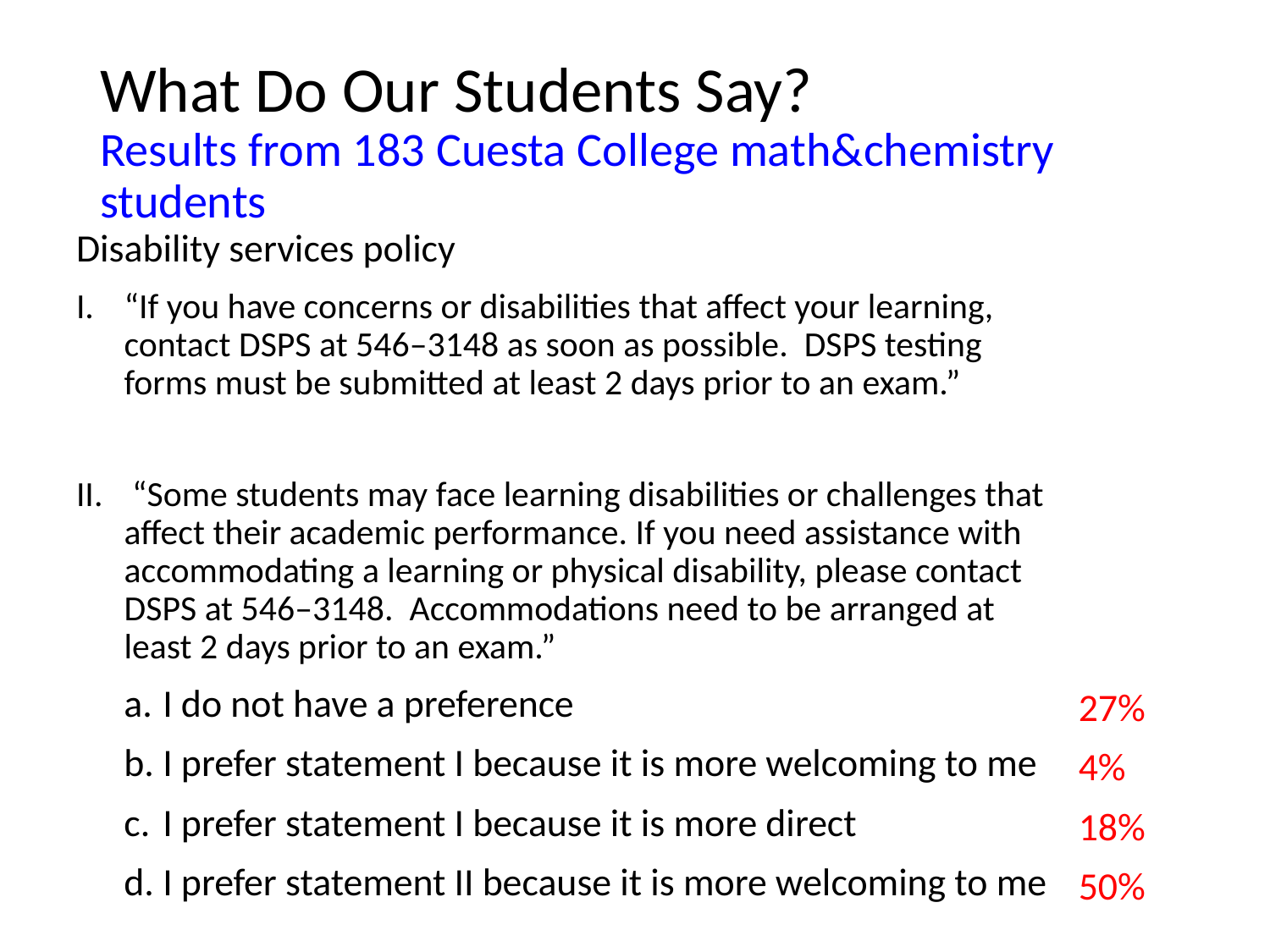

# What Do Our Students Say? Results from 183 Cuesta College math&chemistry students
Disability services policy
“If you have concerns or disabilities that affect your learning, contact DSPS at 546–3148 as soon as possible.  DSPS testing forms must be submitted at least 2 days prior to an exam.”

 “Some students may face learning disabilities or challenges that affect their academic performance. If you need assistance with accommodating a learning or physical disability, please contact DSPS at 546–3148.  Accommodations need to be arranged at least 2 days prior to an exam.”
I do not have a preference
I prefer statement I because it is more welcoming to me
I prefer statement I because it is more direct
I prefer statement II because it is more welcoming to me
27%
4%
18%
50%